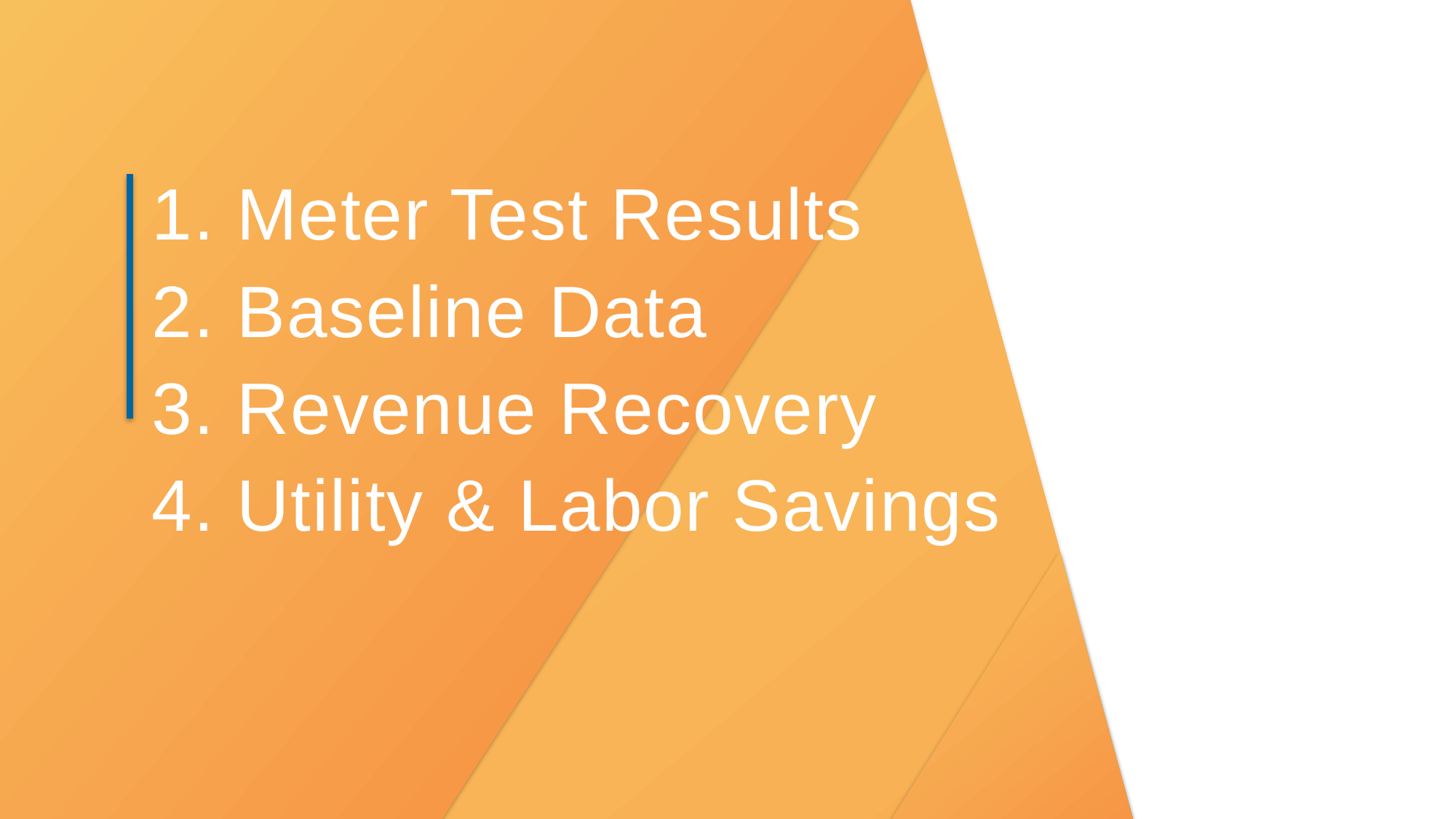

1. Meter Test Results
2. Baseline Data
3. Revenue Recovery
4. Utility & Labor Savings
21